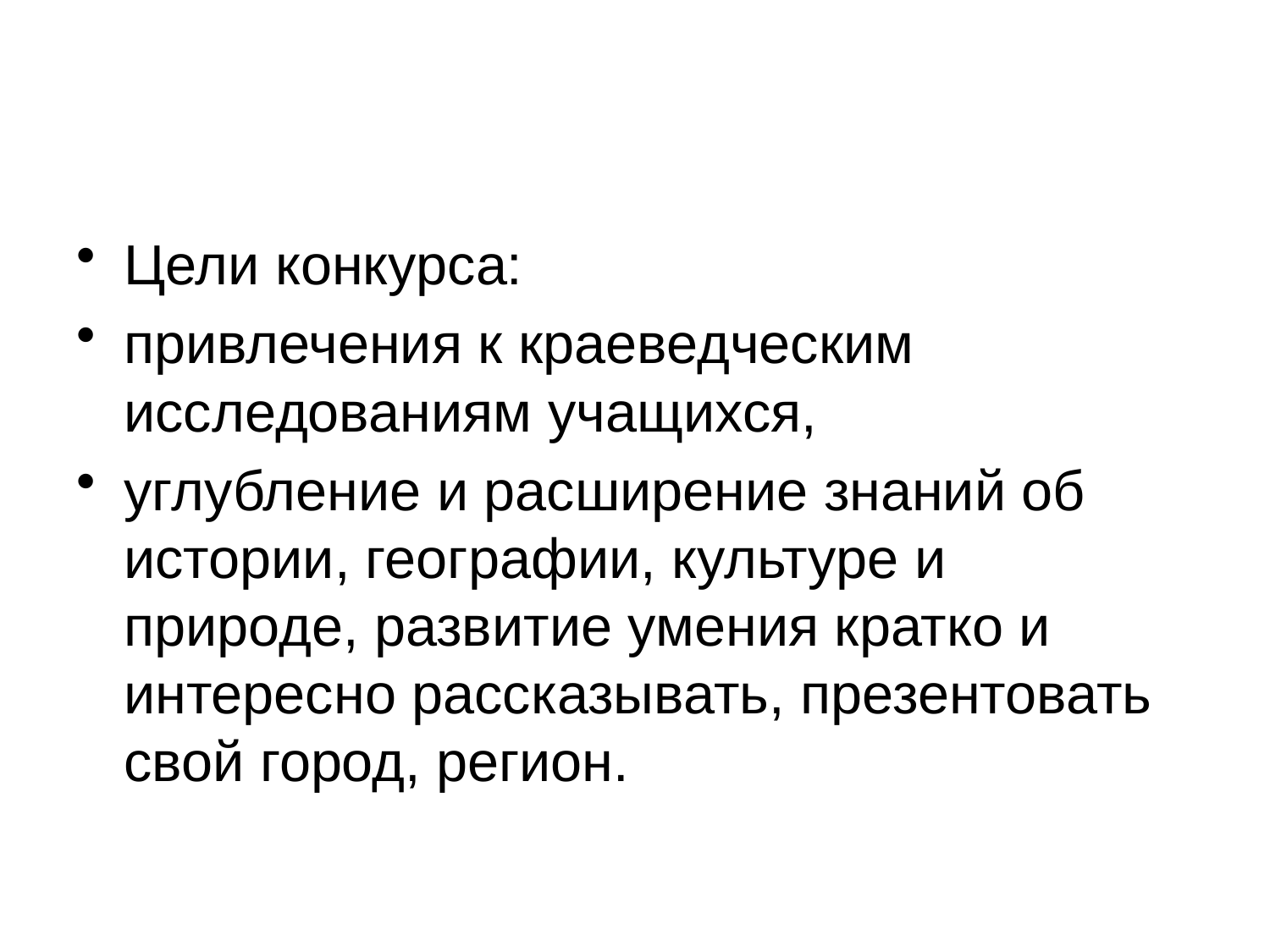

Цели конкурса:
привлечения к краеведческим исследованиям учащихся,
углубление и расширение знаний об истории, географии, культуре и природе, развитие умения кратко и интересно рассказывать, презентовать свой город, регион.